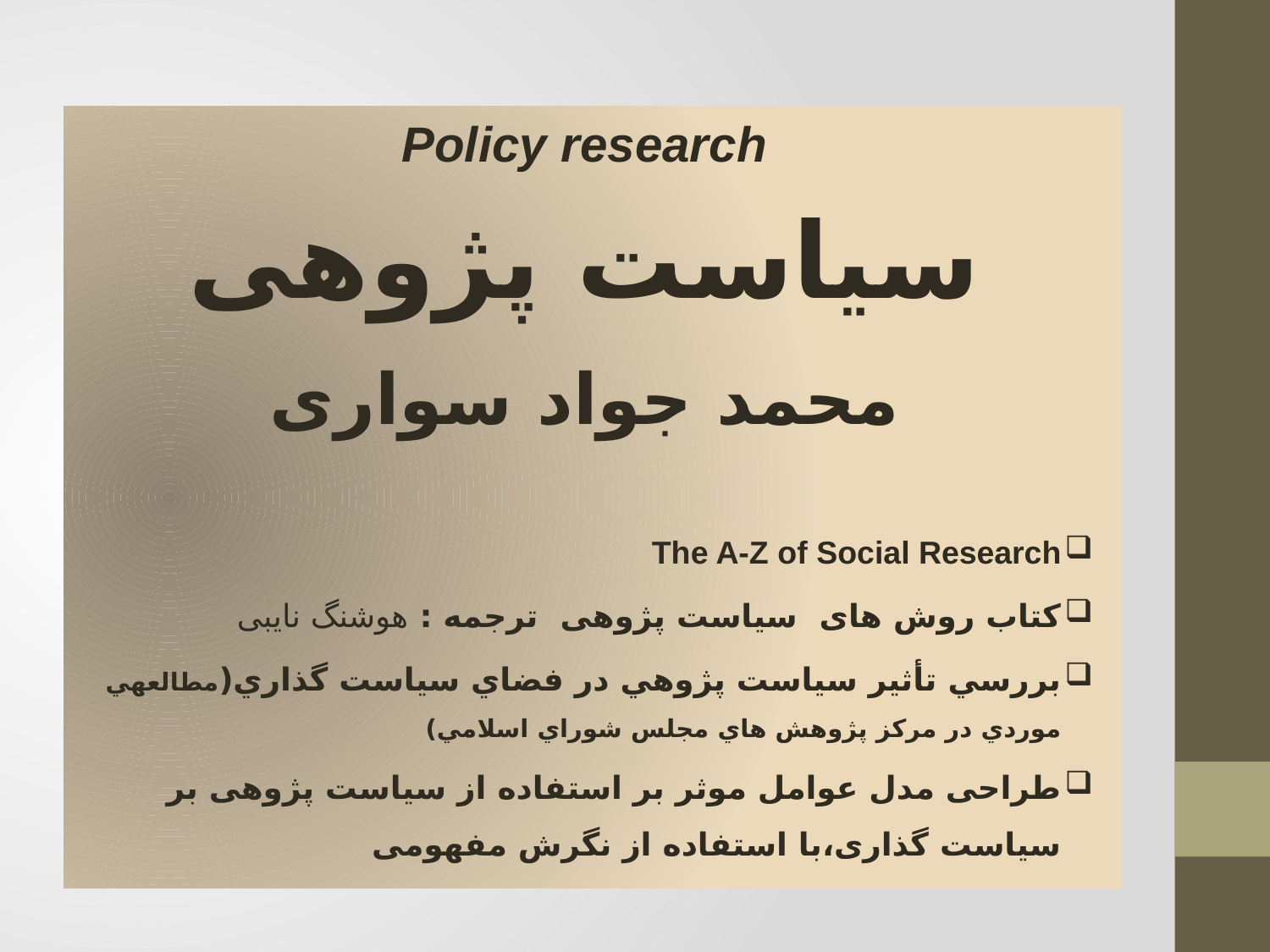

Policy research
سیاست پژوهی

محمد جواد سواری

The A-Z of Social Research
کتاب روش های  سیاست پژوهی  ترجمه : هوشنگ نایبی
بررسي تأثير سياست پژوهي در فضاي سياست گذاري(مطالعهي موردي در مركز پژوهش هاي مجلس شوراي اسلامي)
طراحی مدل عوامل موثر بر استفاده از سیاست پژوهی بر سیاست گذاری،با استفاده از نگرش مفهومی